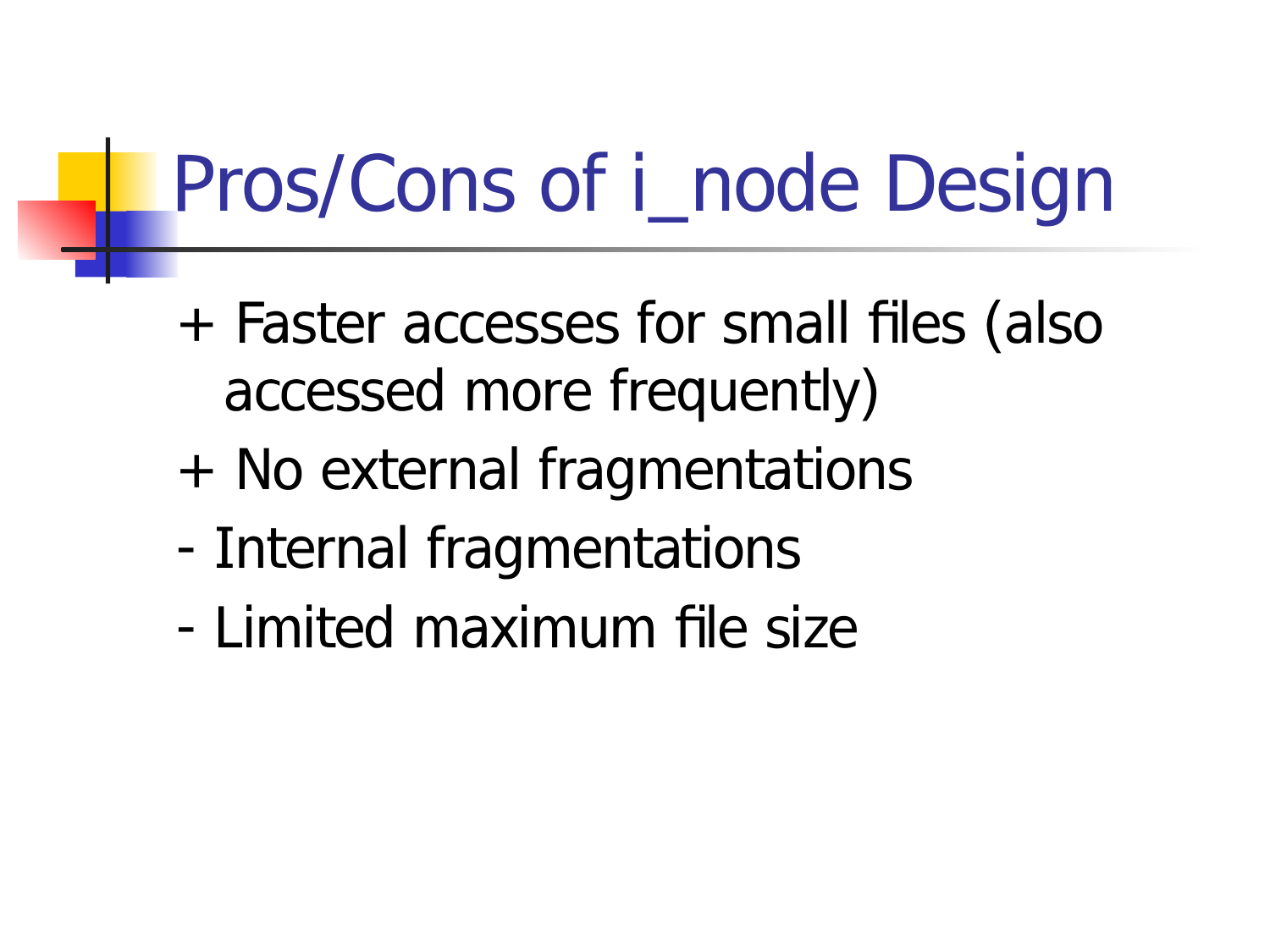

# Pros/Cons of i_node Design
+ Faster accesses for small files (also accessed more frequently)
+ No external fragmentations
- Internal fragmentations
- Limited maximum file size